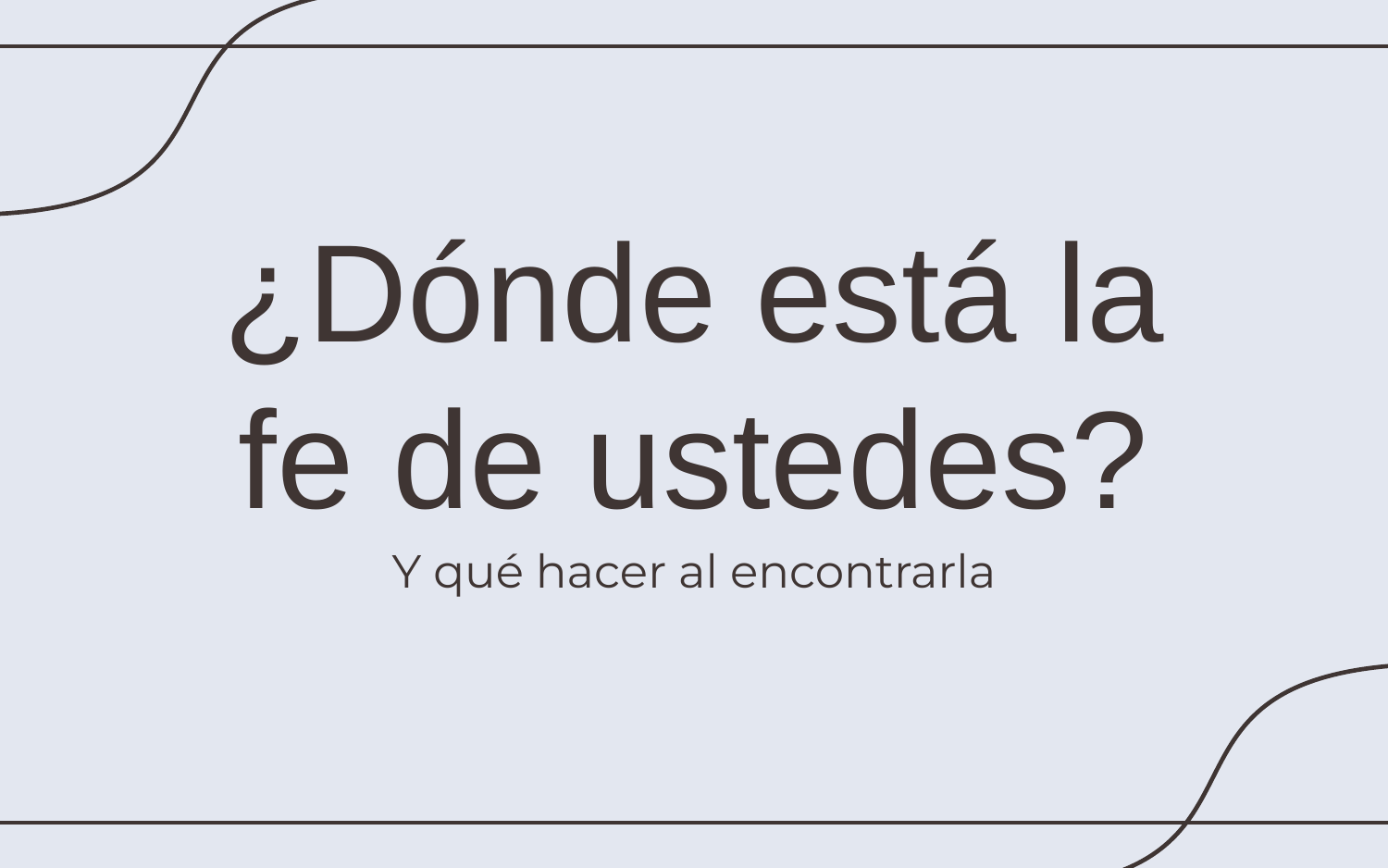

# ¿Dónde está la fe de ustedes?
Y qué hacer al encontrarla